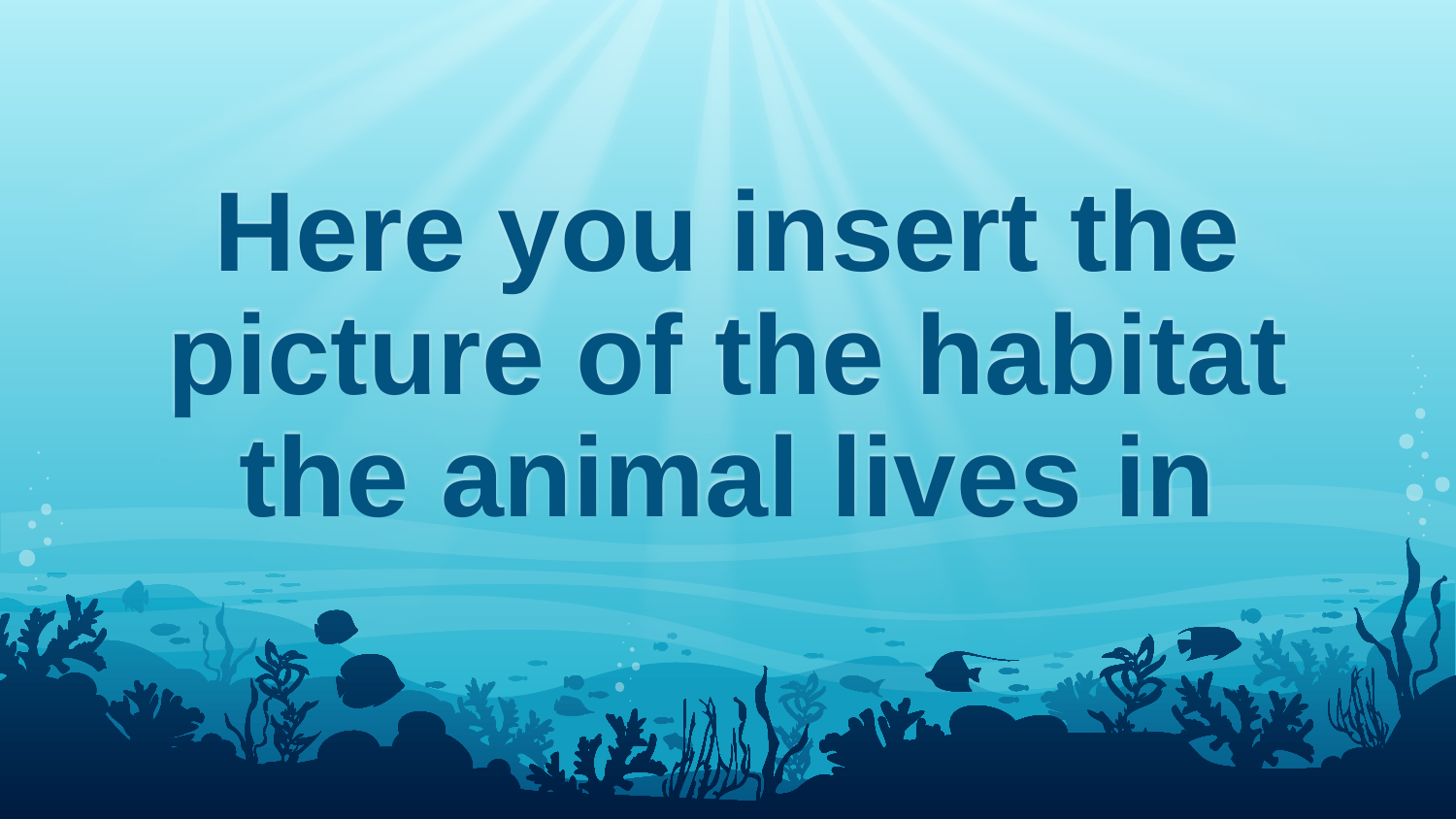

# Here you insert the picture of the habitat the animal lives in